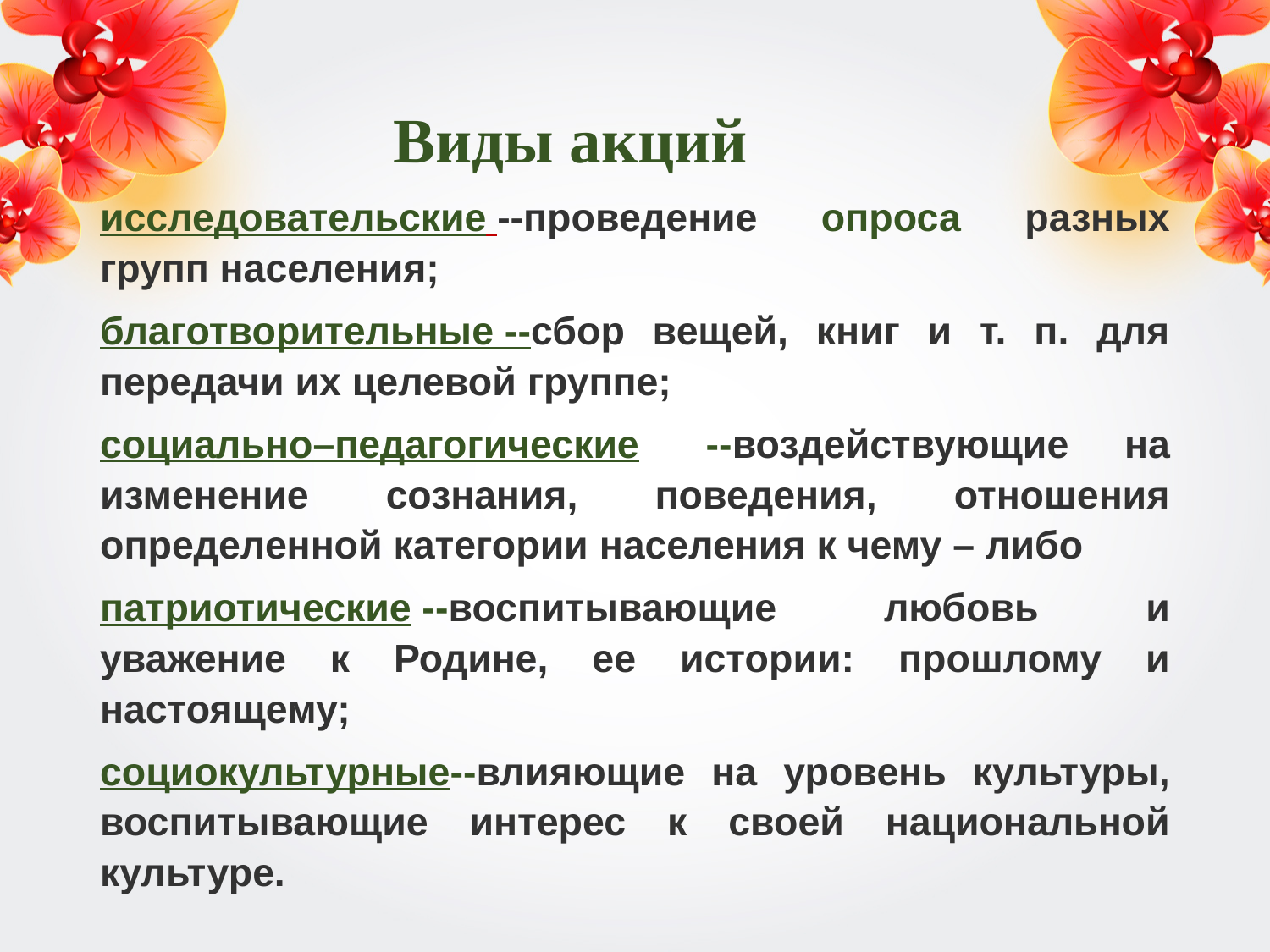

# Виды акций
исследовательские --проведение опроса разных групп населения;
благотворительные --сбор вещей, книг и т. п. для передачи их целевой группе;
социально–педагогические  --воздействующие на изменение сознания, поведения, отношения определенной категории населения к чему – либо
патриотические --воспитывающие любовь и уважение к Родине, ее истории: прошлому и настоящему;
социокультурные--влияющие на уровень культуры, воспитывающие интерес к своей национальной культуре.